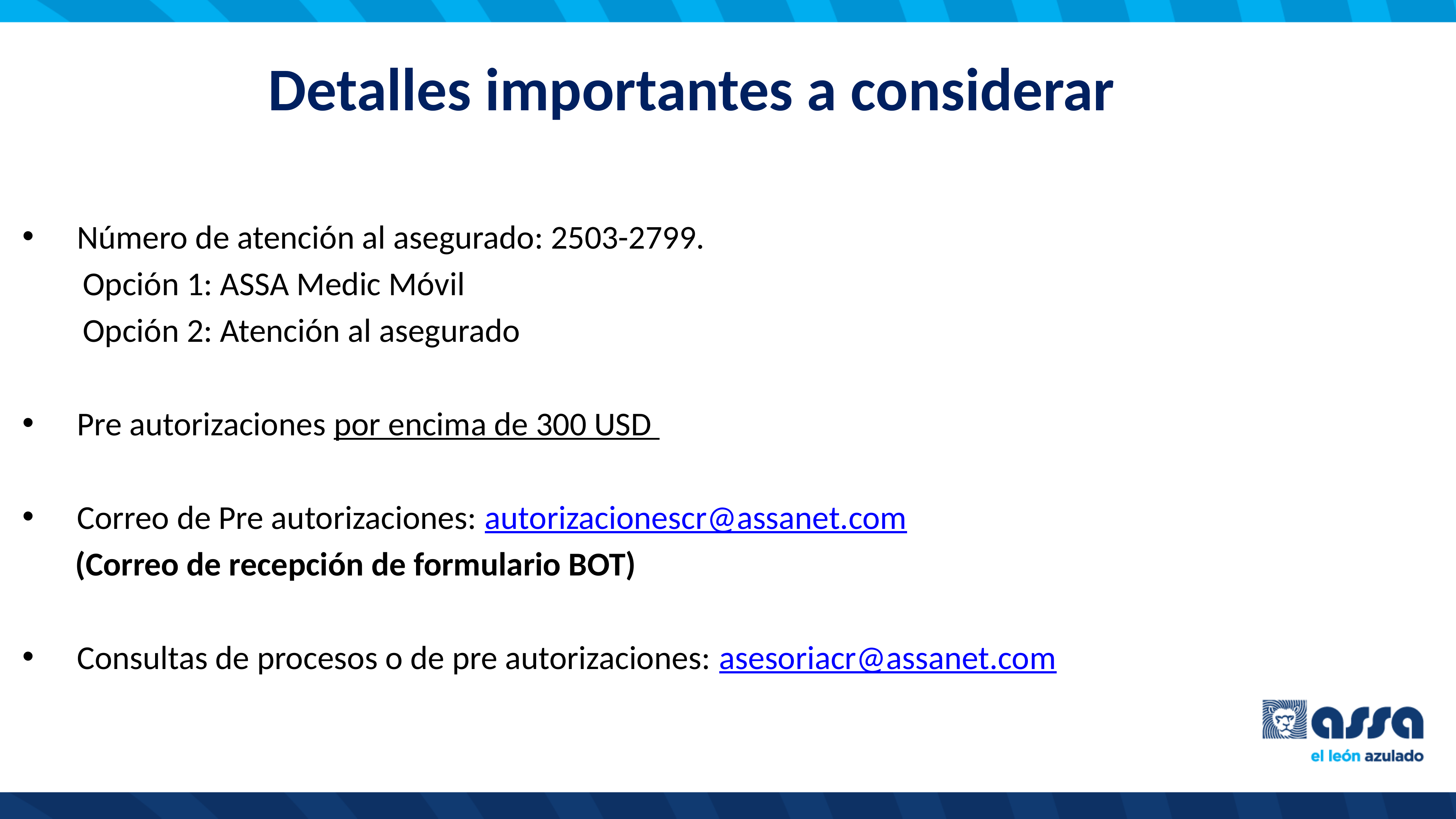

Detalles importantes a considerar

Número de atención al asegurado: 2503-2799.
        Opción 1: ASSA Medic Móvil
        Opción 2: Atención al asegurado

Pre autorizaciones por encima de 300 USD

Correo de Pre autorizaciones: autorizacionescr@assanet.com
       (Correo de recepción de formulario BOT)

Consultas de procesos o de pre autorizaciones: asesoriacr@assanet.com